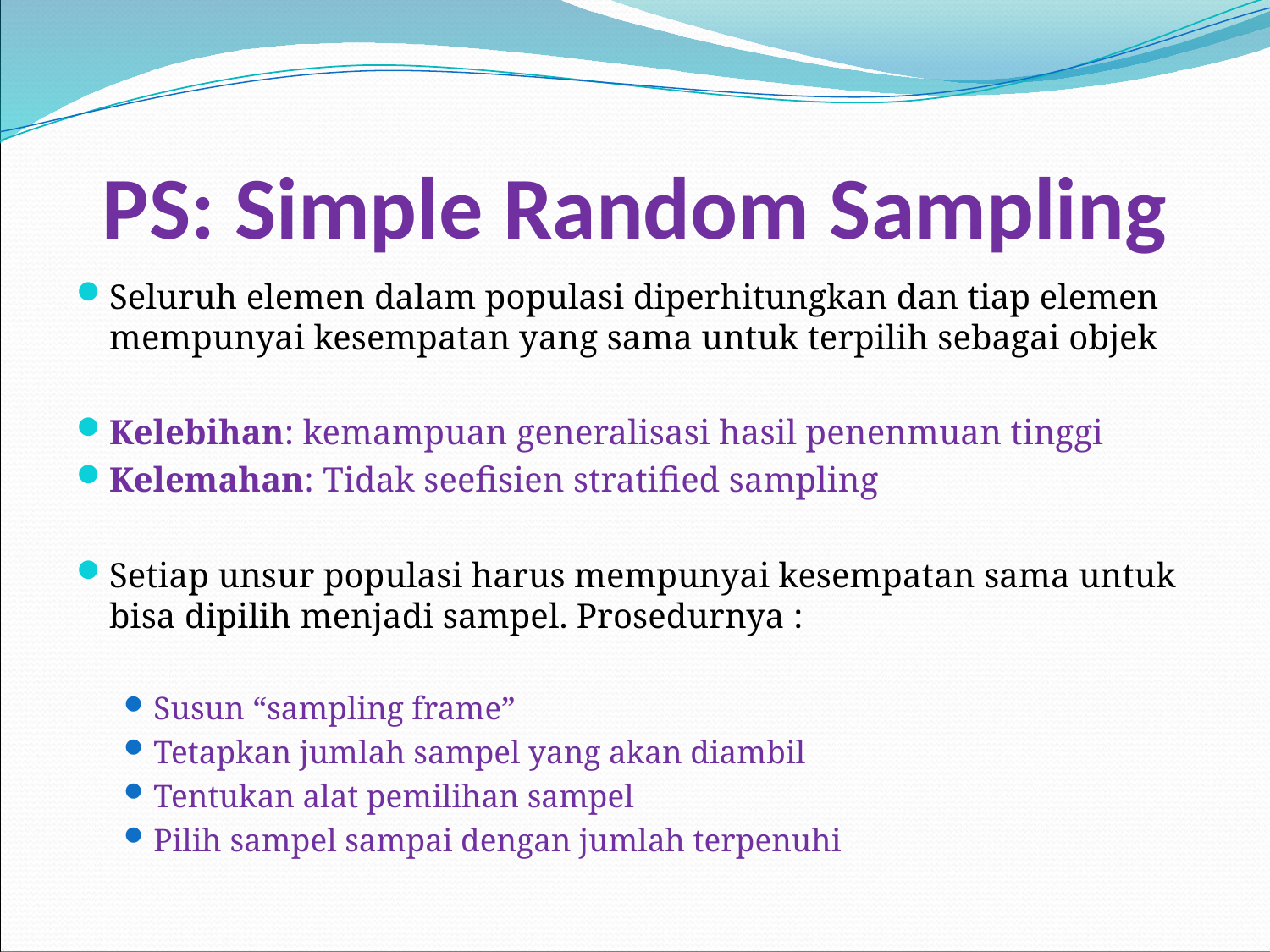

# PS: Simple Random Sampling
Seluruh elemen dalam populasi diperhitungkan dan tiap elemen mempunyai kesempatan yang sama untuk terpilih sebagai objek

Kelebihan: kemampuan generalisasi hasil penenmuan tinggi
Kelemahan: Tidak seefisien stratified sampling

Setiap unsur populasi harus mempunyai kesempatan sama untuk bisa dipilih menjadi sampel. Prosedurnya :

Susun “sampling frame”
Tetapkan jumlah sampel yang akan diambil
Tentukan alat pemilihan sampel
Pilih sampel sampai dengan jumlah terpenuhi